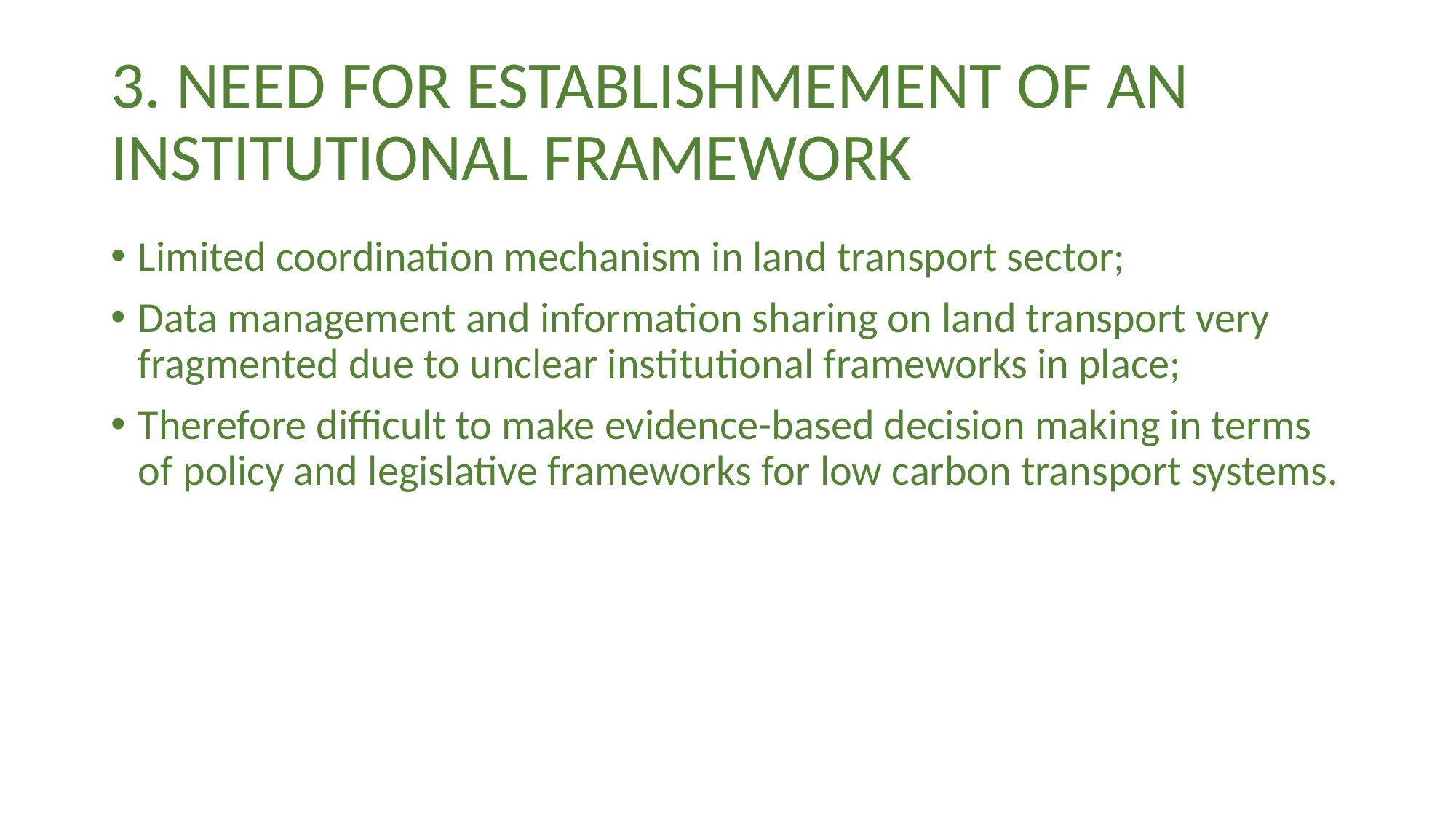

# 3. NEED FOR ESTABLISHMEMENT OF AN INSTITUTIONAL FRAMEWORK
Limited coordination mechanism in land transport sector;
Data management and information sharing on land transport very fragmented due to unclear institutional frameworks in place;
Therefore difficult to make evidence-based decision making in terms of policy and legislative frameworks for low carbon transport systems.